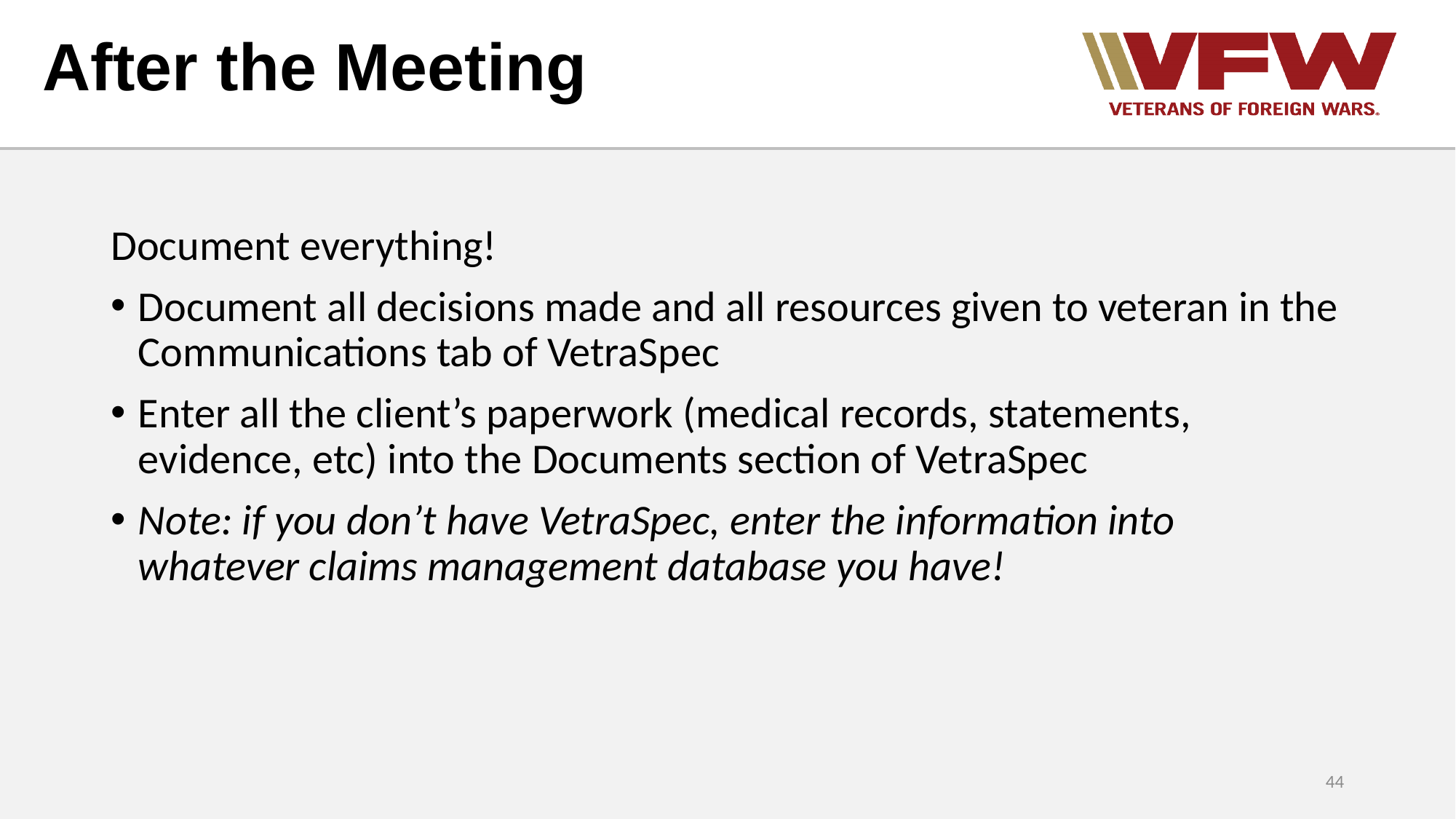

After the Meeting
Document everything!
Document all decisions made and all resources given to veteran in the Communications tab of VetraSpec
Enter all the client’s paperwork (medical records, statements, evidence, etc) into the Documents section of VetraSpec
Note: if you don’t have VetraSpec, enter the information into whatever claims management database you have!
44